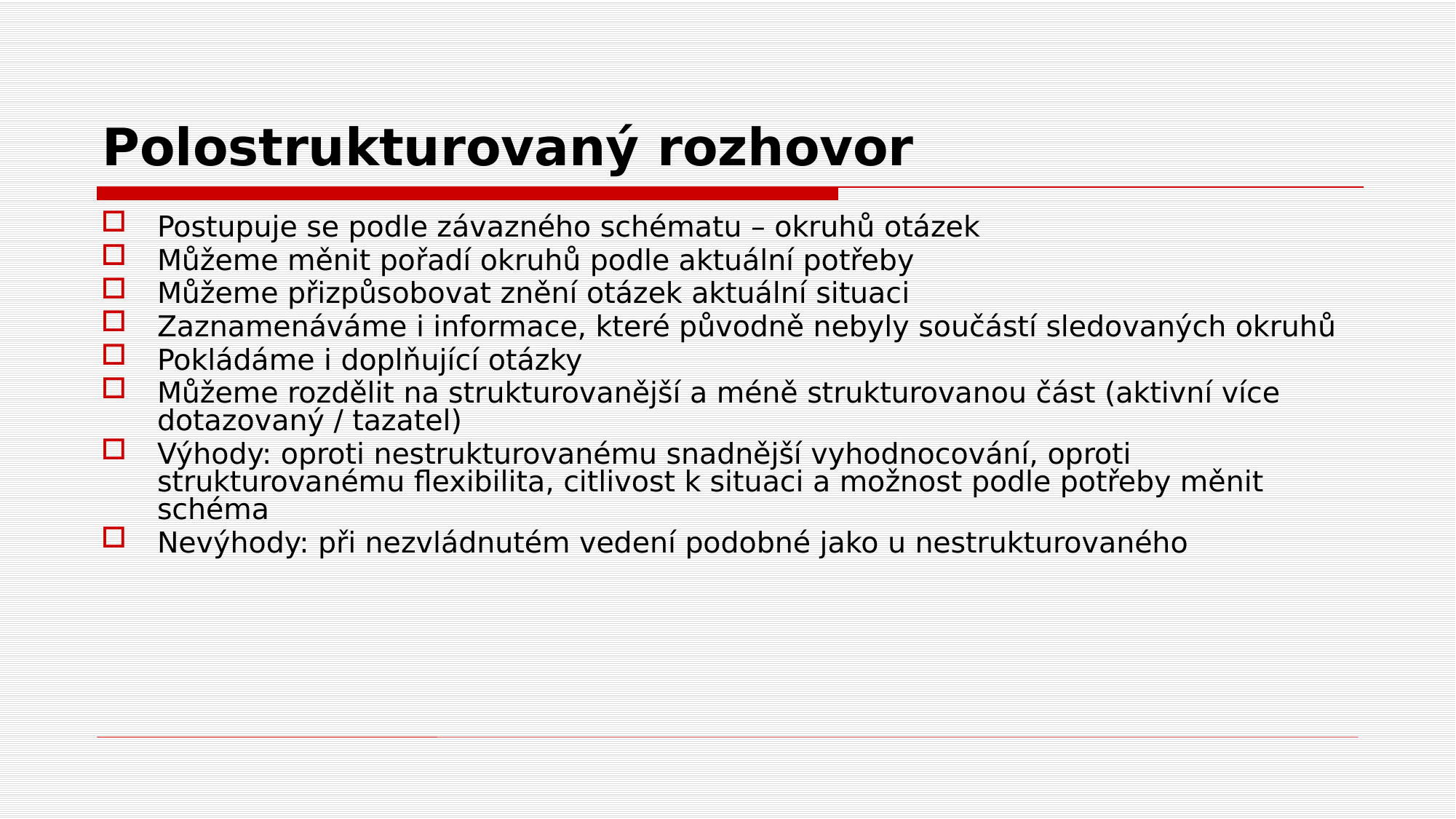

# Polostrukturovaný rozhovor
Postupuje se podle závazného schématu – okruhů otázek
Můžeme měnit pořadí okruhů podle aktuální potřeby
Můžeme přizpůsobovat znění otázek aktuální situaci
Zaznamenáváme i informace, které původně nebyly součástí sledovaných okruhů
Pokládáme i doplňující otázky
Můžeme rozdělit na strukturovanější a méně strukturovanou část (aktivní více dotazovaný / tazatel)
Výhody: oproti nestrukturovanému snadnější vyhodnocování, oproti strukturovanému flexibilita, citlivost k situaci a možnost podle potřeby měnit schéma
Nevýhody: při nezvládnutém vedení podobné jako u nestrukturovaného